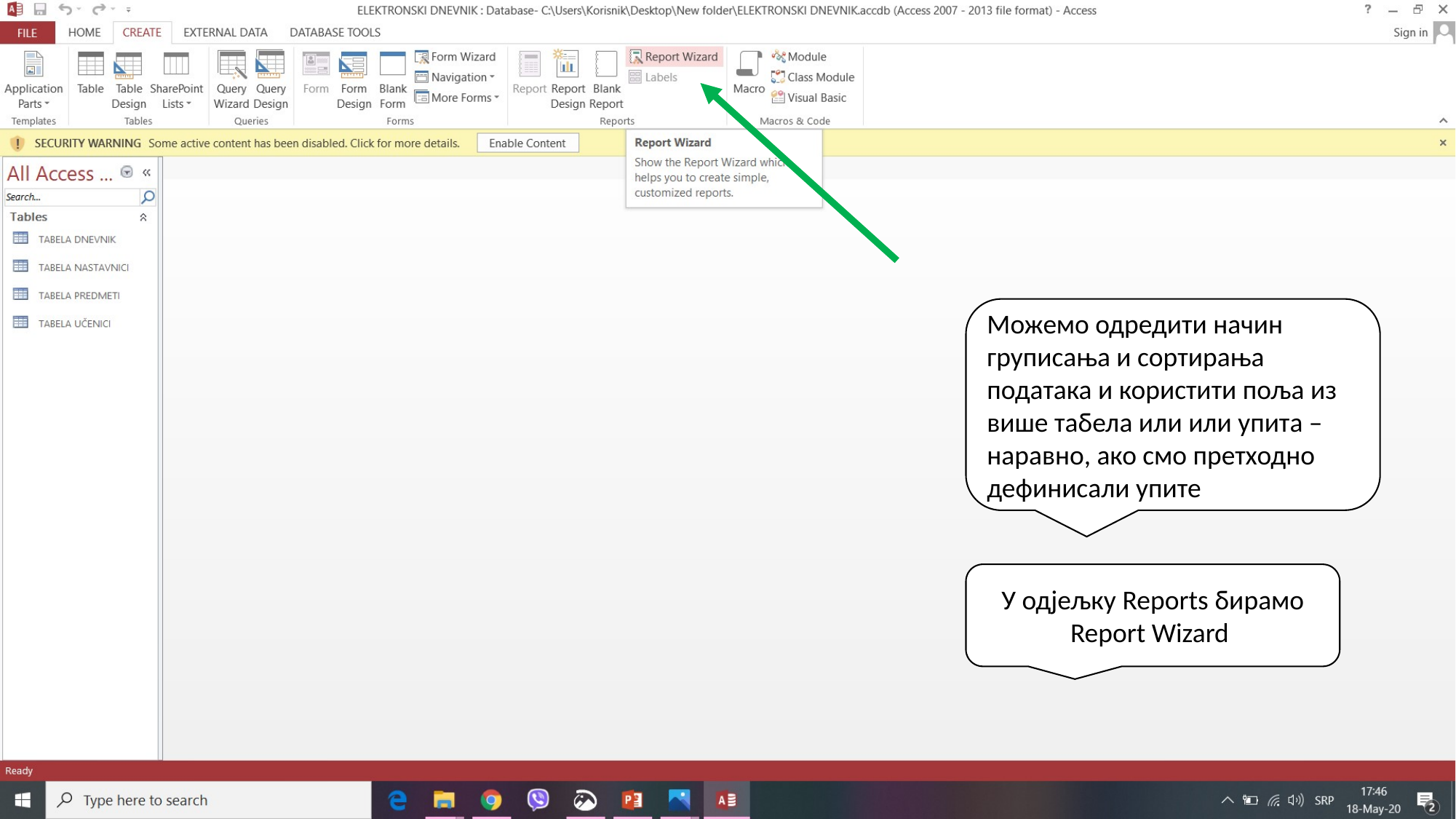

Можемо одредити начин груписања и сортирања података и користити поља из више табела или или упита – наравно, ако смо претходно дефинисали упите
У одјељку Reports бирамо Report Wizard